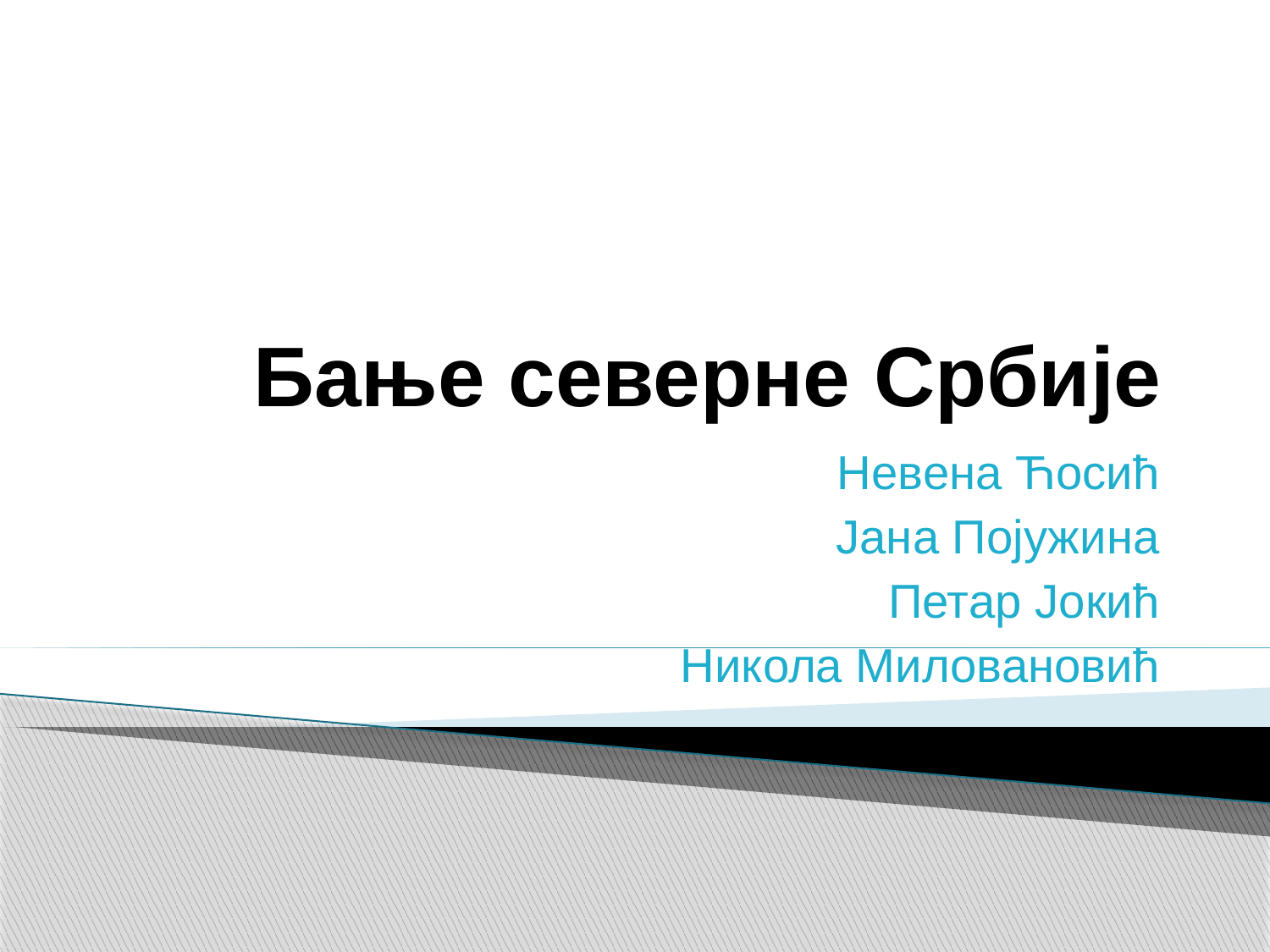

# Бање северне Србије
Невена Ћосић
Јана Појужина
Петар Јокић
Никола Миловановић